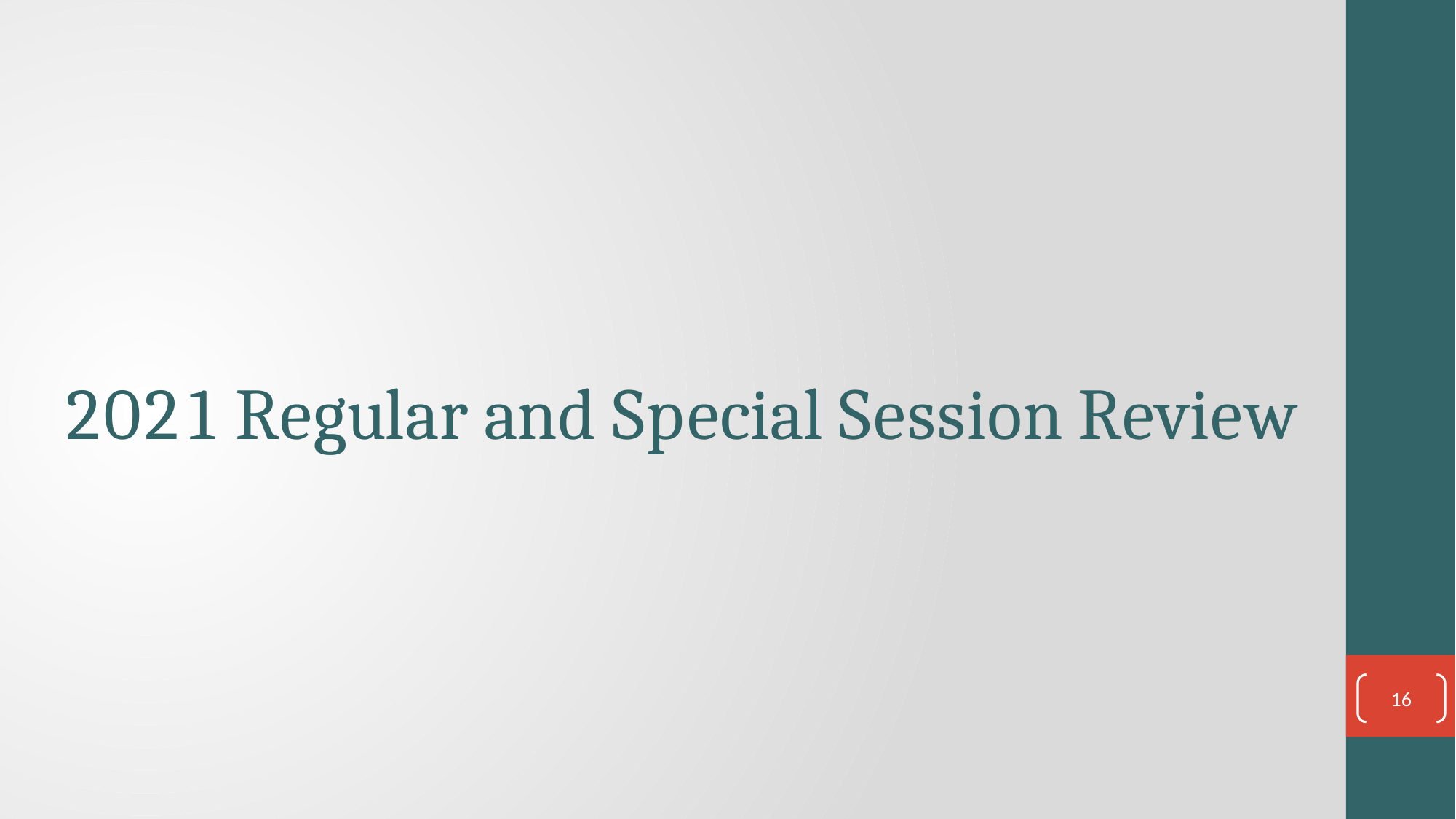

# 2021 Regular and Special Session Review
16